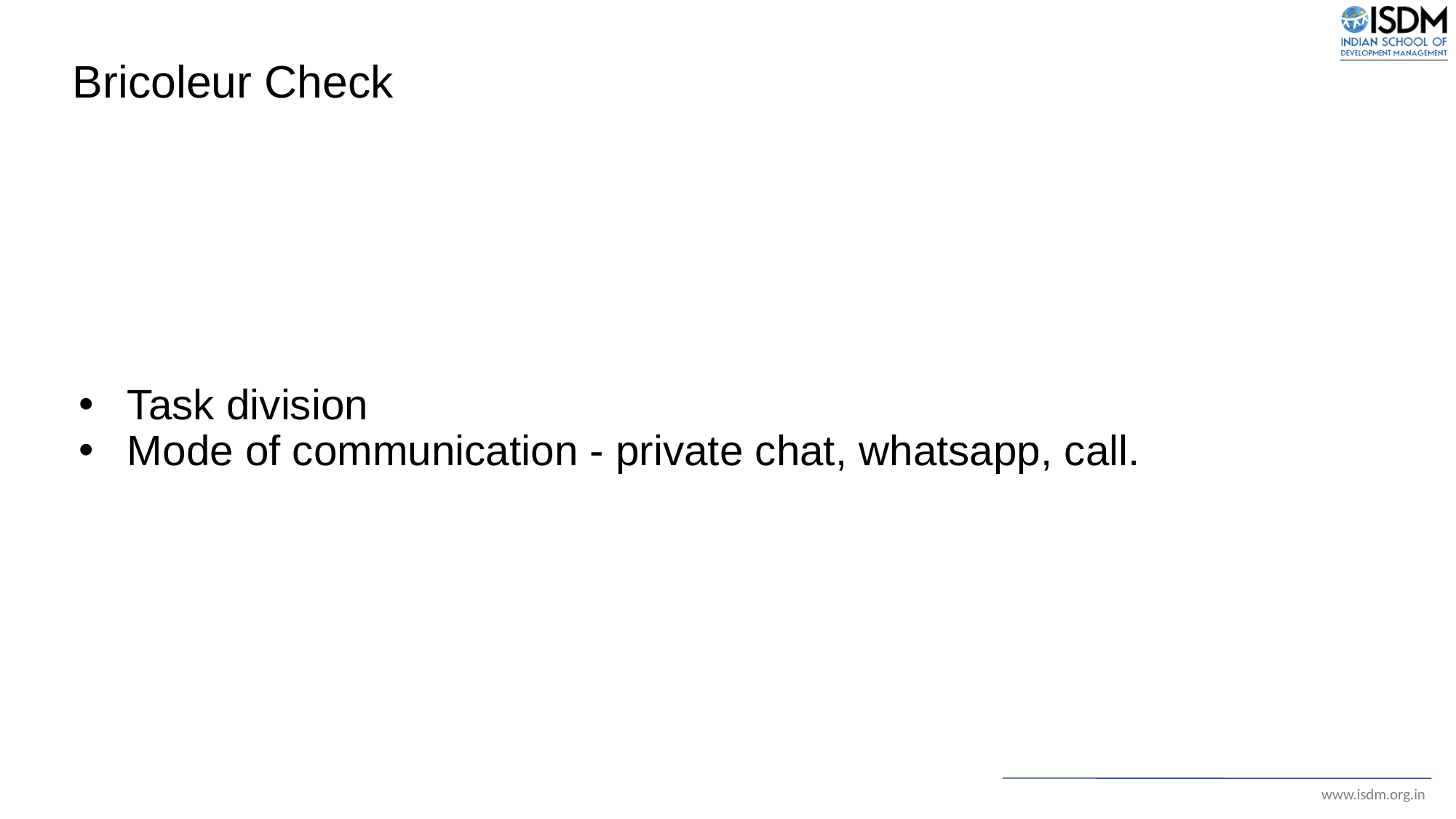

# Bricoleur Check
Task division
Mode of communication - private chat, whatsapp, call.